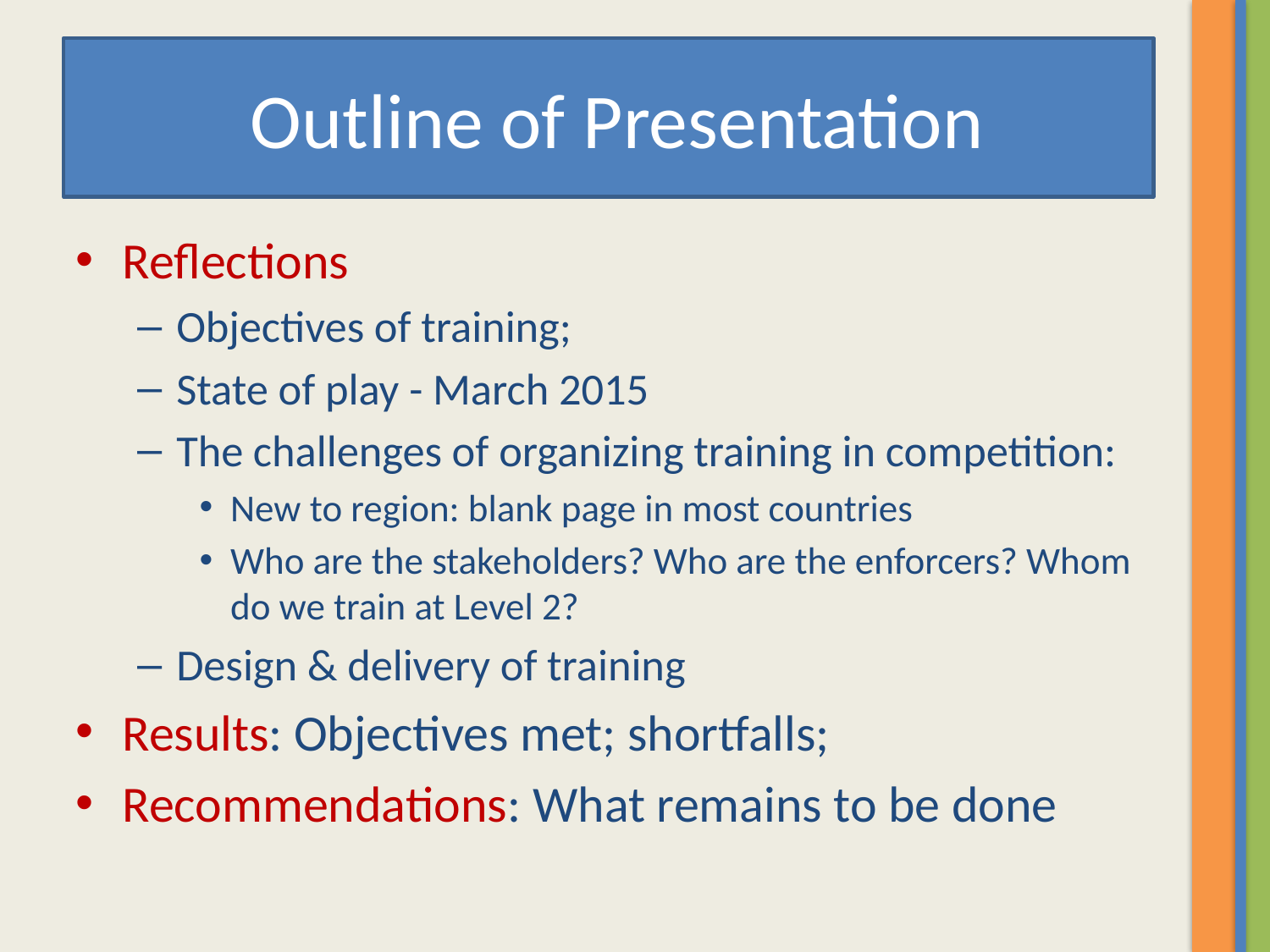

# Outline of Presentation
Reflections
Objectives of training;
State of play - March 2015
The challenges of organizing training in competition:
New to region: blank page in most countries
Who are the stakeholders? Who are the enforcers? Whom do we train at Level 2?
Design & delivery of training
Results: Objectives met; shortfalls;
Recommendations: What remains to be done